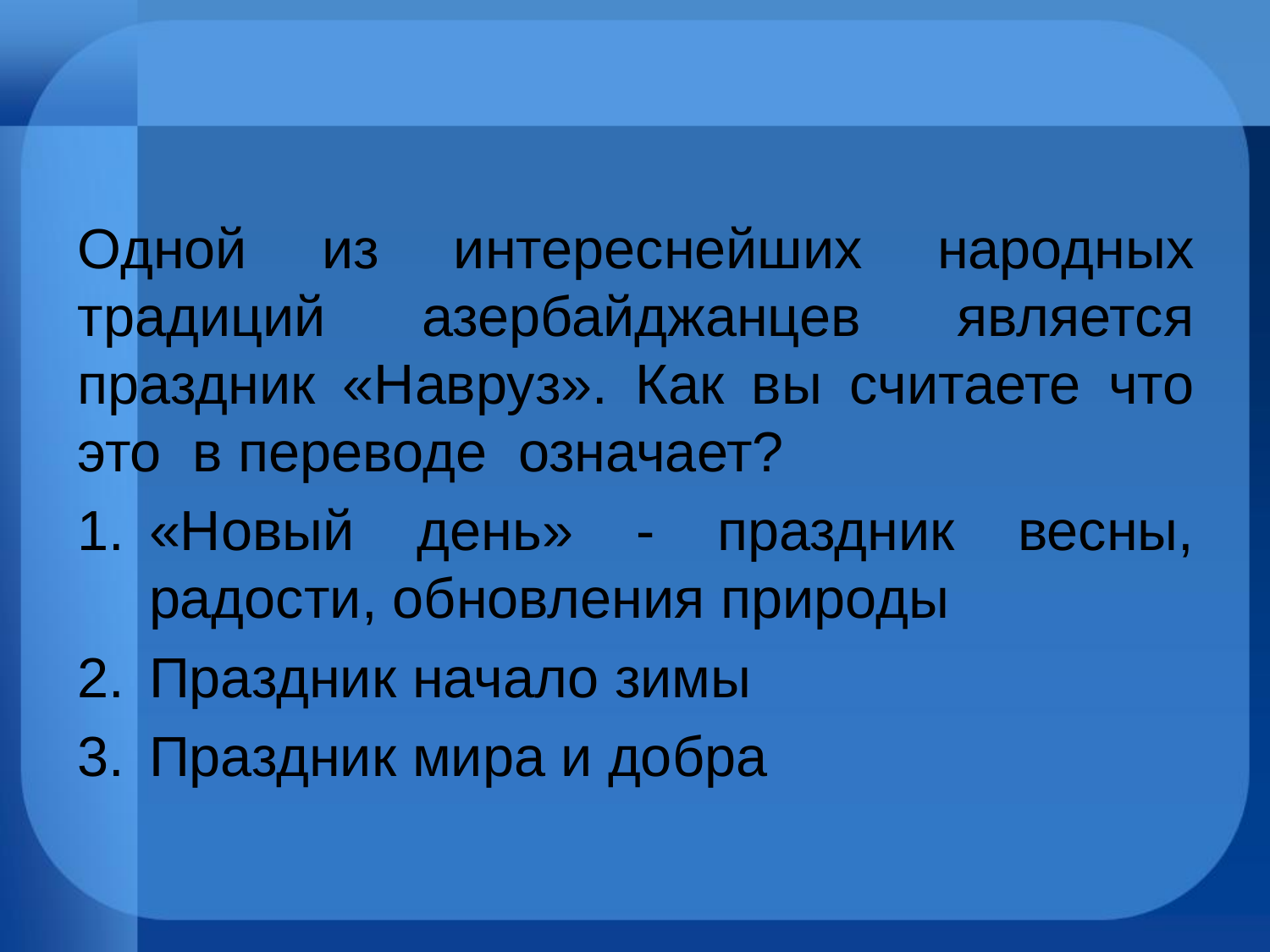

#
Одной из интереснейших народных традиций азербайджанцев является праздник «Навруз». Как вы считаете что это  в переводе  означает?
«Новый день» - праздник весны, радости, обновления природы
Праздник начало зимы
Праздник мира и добра